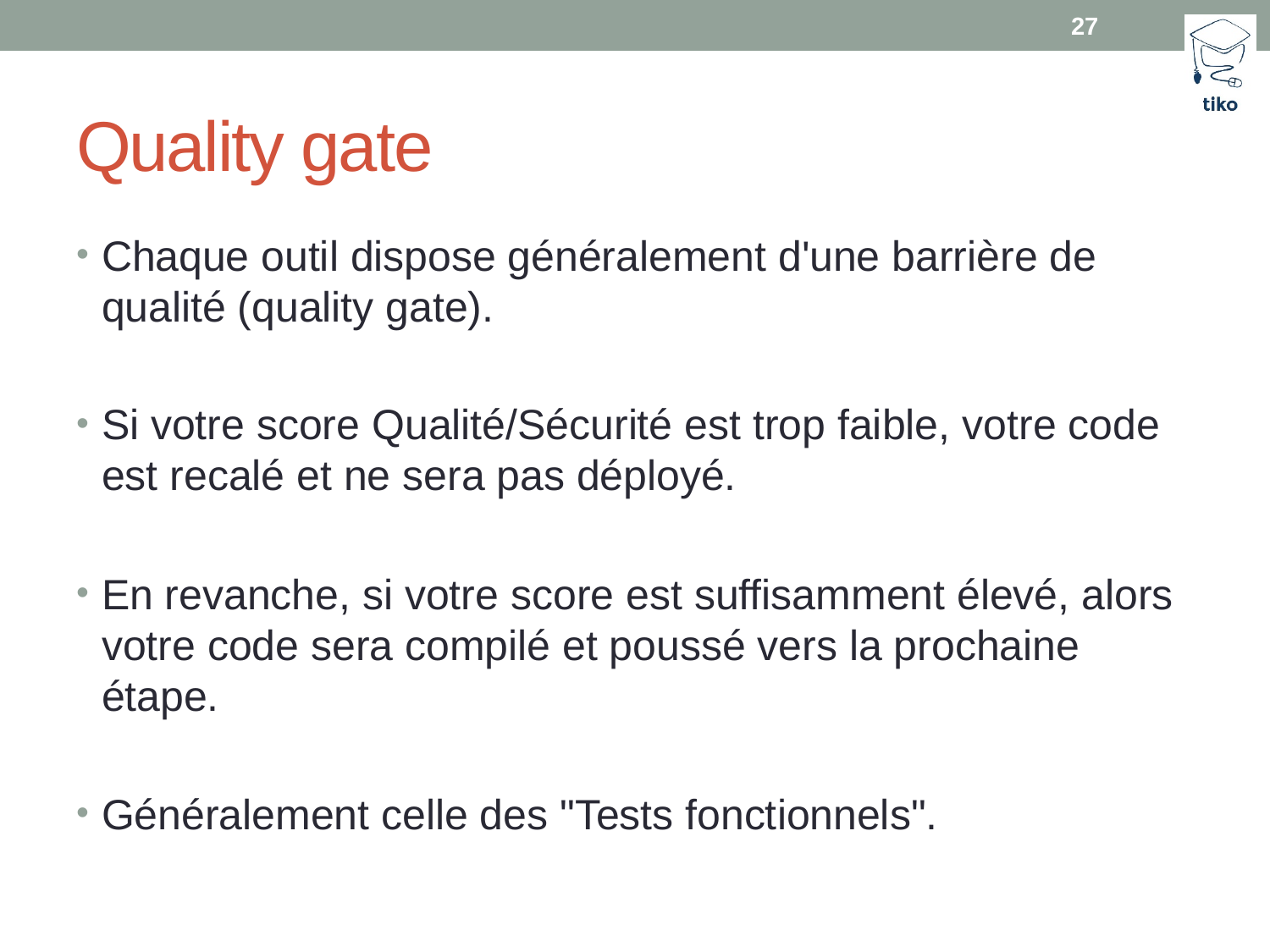

27
# Quality gate
Chaque outil dispose généralement d'une barrière de qualité (quality gate).

Si votre score Qualité/Sécurité est trop faible, votre code est recalé et ne sera pas déployé.

En revanche, si votre score est suffisamment élevé, alors votre code sera compilé et poussé vers la prochaine étape.

Généralement celle des "Tests fonctionnels".